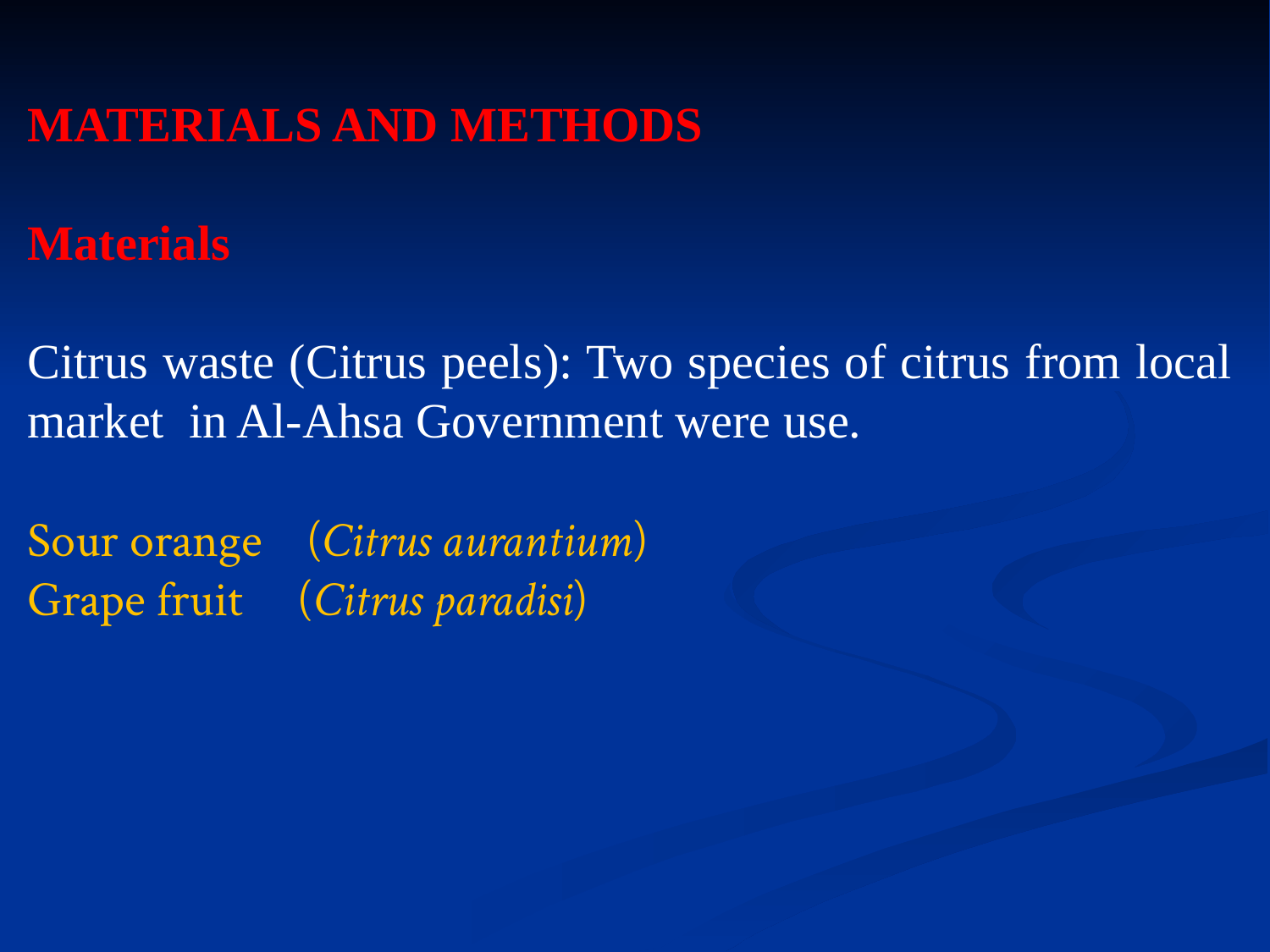

MATERIALS AND METHODS

Materials

Citrus waste (Citrus peels): Two species of citrus from local market  in Al-Ahsa Government were use.

Sour orange    (Citrus aurantium)
Grape fruit     (Citrus paradisi)